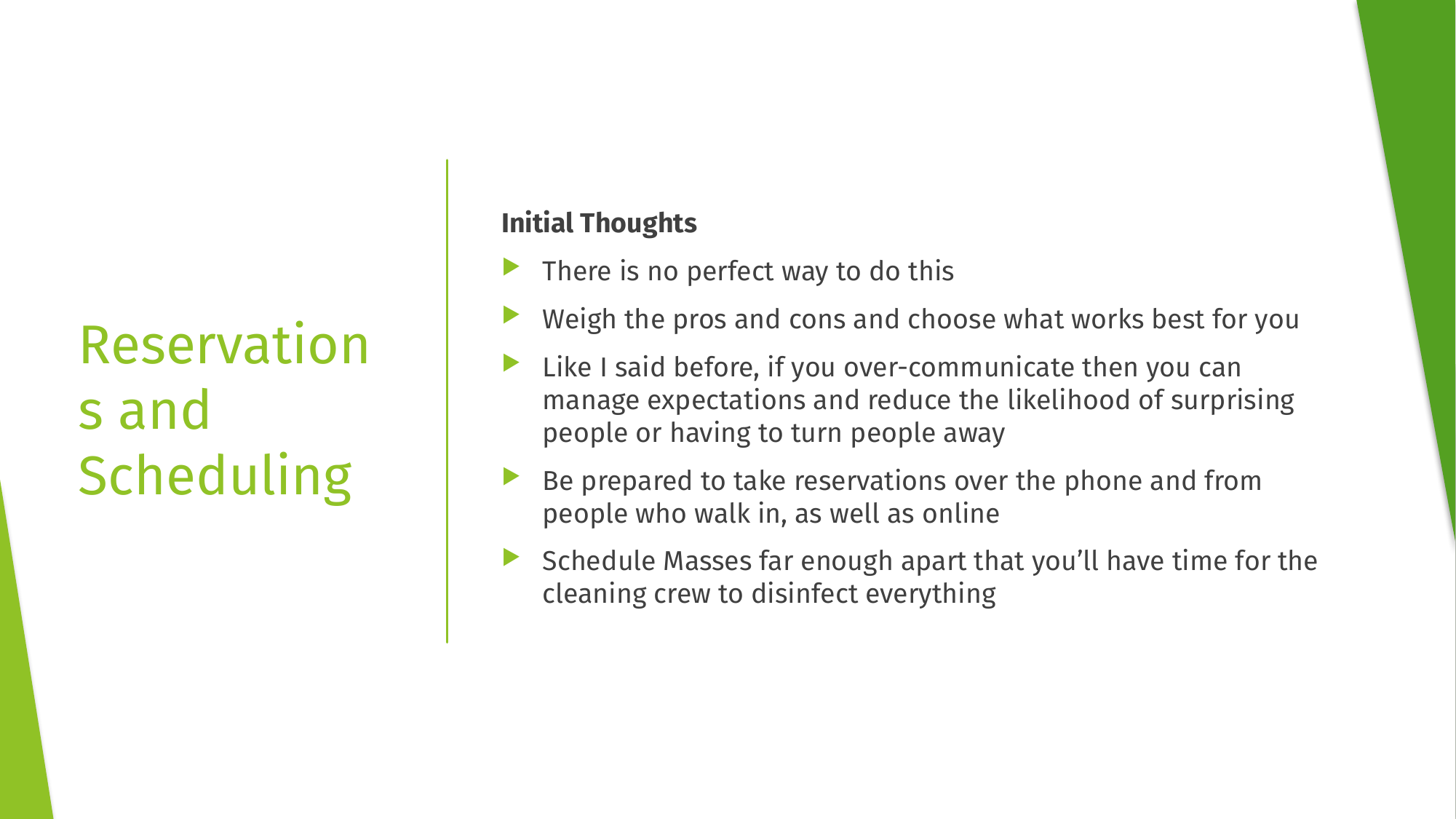

Initial Thoughts
There is no perfect way to do this
Weigh the pros and cons and choose what works best for you
Like I said before, if you over-communicate then you can manage expectations and reduce the likelihood of surprising people or having to turn people away
Be prepared to take reservations over the phone and from people who walk in, as well as online
Schedule Masses far enough apart that you’ll have time for the cleaning crew to disinfect everything
# Reservations and Scheduling